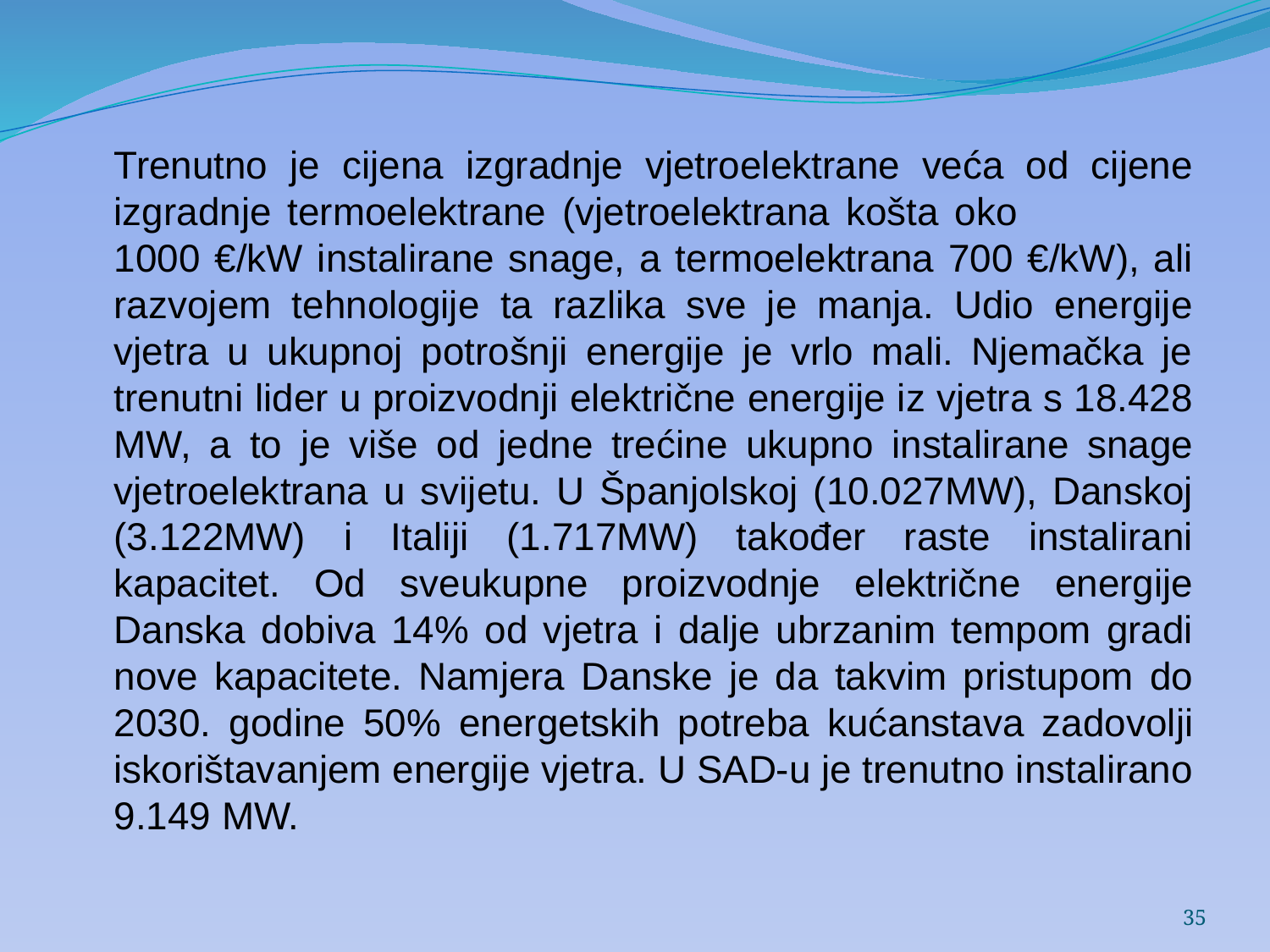

Trenutno je cijena izgradnje vjetroelektrane veća od cijene izgradnje termoelektrane (vjetroelektrana košta oko            1000 €/kW instalirane snage, a termoelektrana 700 €/kW), ali razvojem tehnologije ta razlika sve je manja. Udio energije vjetra u ukupnoj potrošnji energije je vrlo mali. Njemačka je trenutni lider u proizvodnji električne energije iz vjetra s 18.428 MW, a to je više od jedne trećine ukupno instalirane snage vjetroelektrana u svijetu. U Španjolskoj (10.027MW), Danskoj (3.122MW) i Italiji (1.717MW) također raste instalirani kapacitet. Od sveukupne proizvodnje električne energije Danska dobiva 14% od vjetra i dalje ubrzanim tempom gradi nove kapacitete. Namjera Danske je da takvim pristupom do 2030. godine 50% energetskih potreba kućanstava zadovolji iskorištavanjem energije vjetra. U SAD-u je trenutno instalirano 9.149 MW.
35